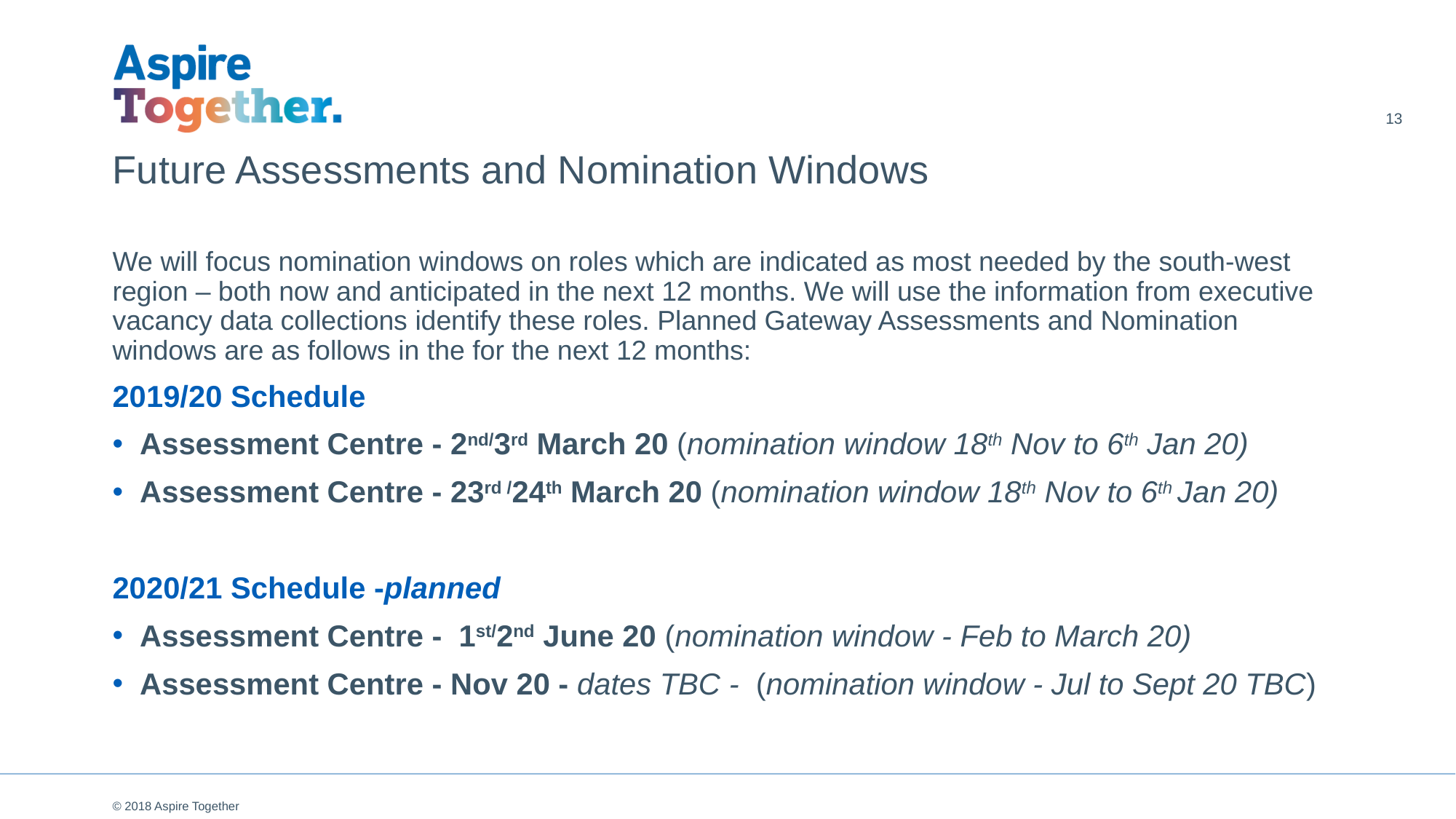

13
# Future Assessments and Nomination Windows

We will focus nomination windows on roles which are indicated as most needed by the south-west region – both now and anticipated in the next 12 months. We will use the information from executive vacancy data collections identify these roles. Planned Gateway Assessments and Nomination windows are as follows in the for the next 12 months:
2019/20 Schedule
Assessment Centre - 2nd/3rd March 20 (nomination window 18th Nov to 6th Jan 20)
Assessment Centre - 23rd /24th March 20 (nomination window 18th Nov to 6th Jan 20)

2020/21 Schedule -planned
Assessment Centre -  1st/2nd June 20 (nomination window - Feb to March 20)
Assessment Centre - Nov 20 - dates TBC -  (nomination window - Jul to Sept 20 TBC)